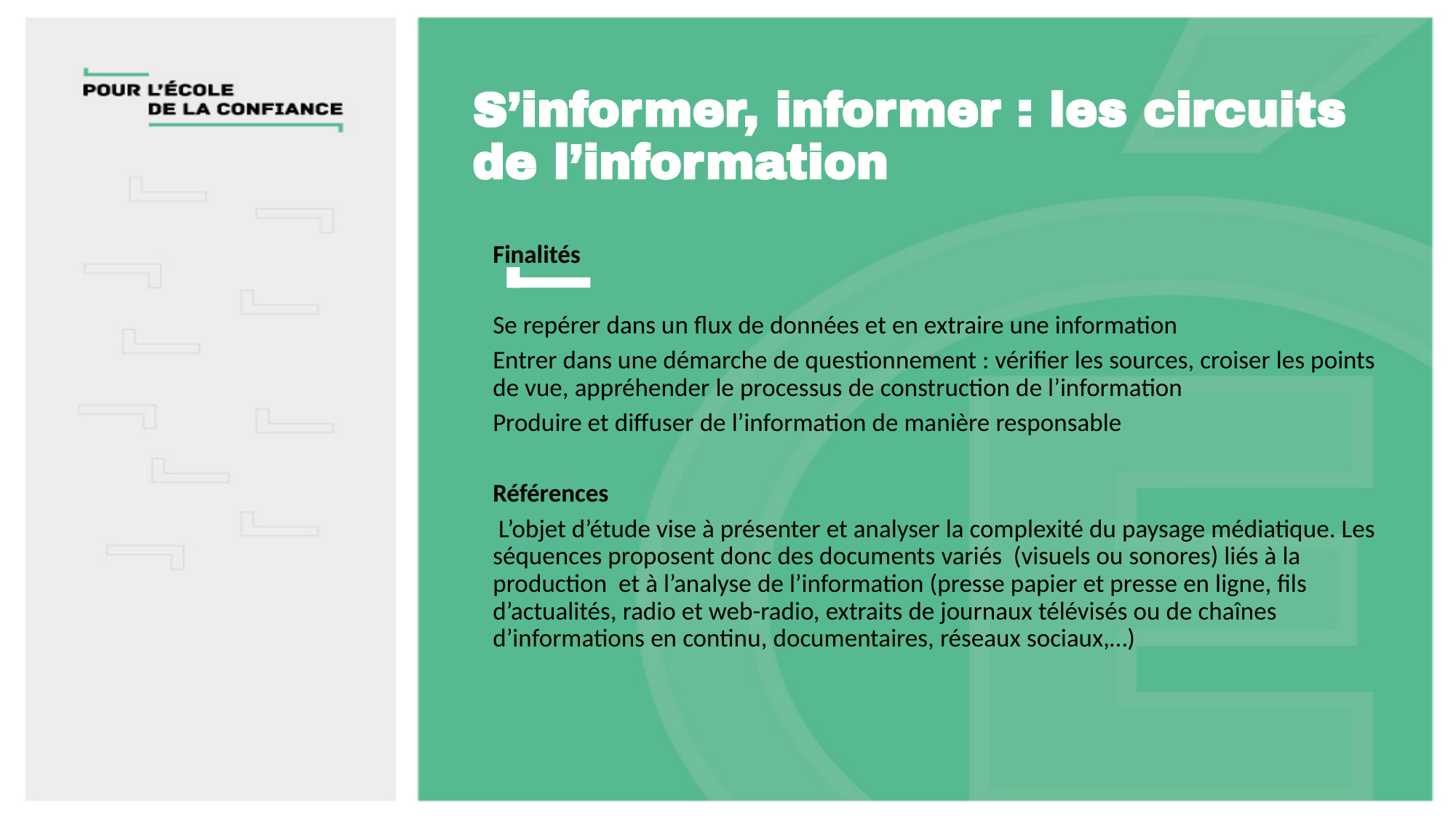

# S’informer, informer : les circuits de l’information

Finalités

Se repérer dans un flux de données et en extraire une information
Entrer dans une démarche de questionnement : vérifier les sources, croiser les points de vue, appréhender le processus de construction de l’information
Produire et diffuser de l’information de manière responsable

Références
 L’objet d’étude vise à présenter et analyser la complexité du paysage médiatique. Les séquences proposent donc des documents variés  (visuels ou sonores) liés à la production  et à l’analyse de l’information (presse papier et presse en ligne, fils d’actualités, radio et web-radio, extraits de journaux télévisés ou de chaînes d’informations en continu, documentaires, réseaux sociaux,…)